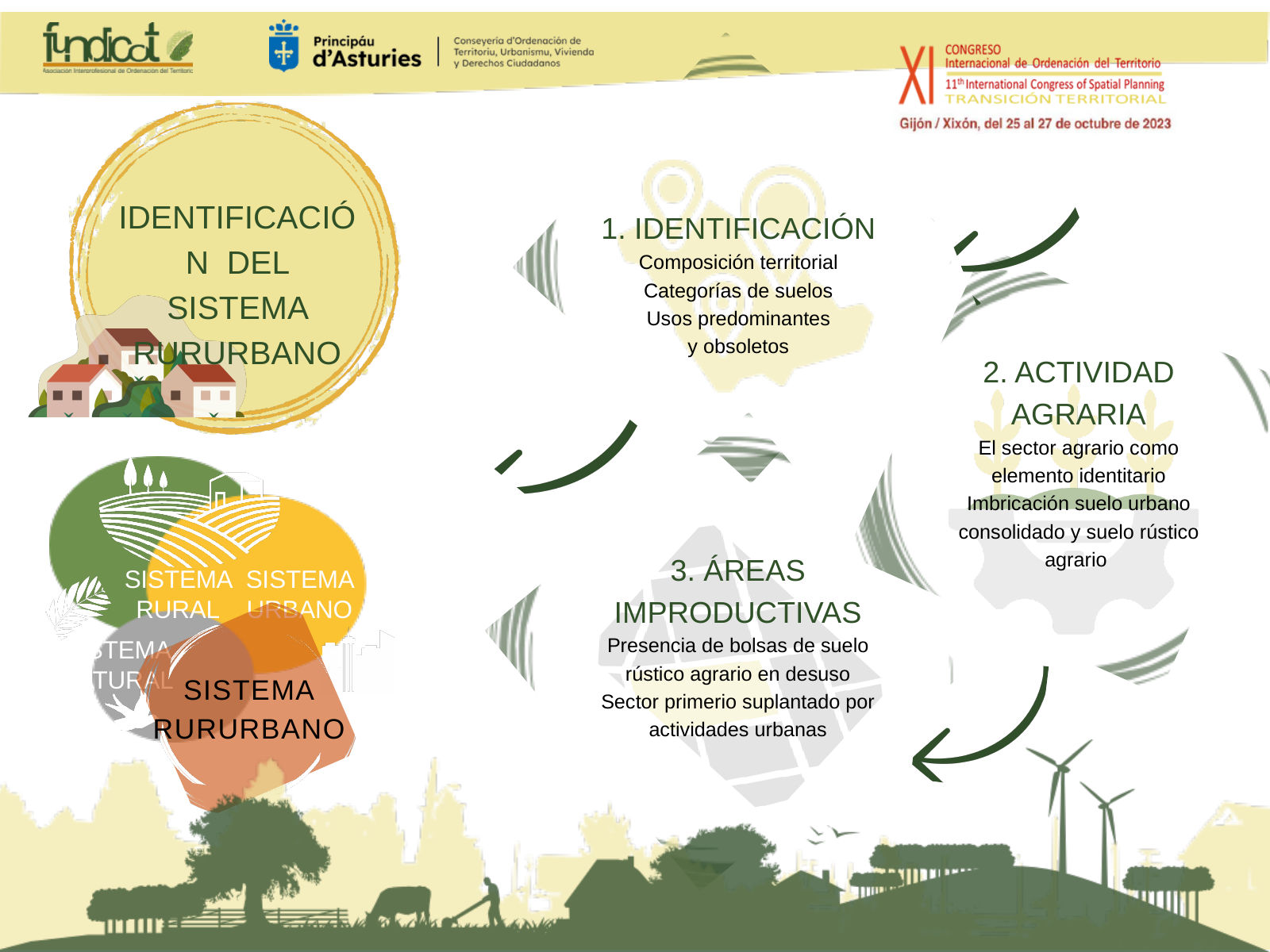

IDENTIFICACIÓN  DEL SISTEMA RURURBANO
1. IDENTIFICACIÓN
Composición territorial
Categorías de suelos
Usos predominantes
y obsoletos

2. ACTIVIDAD AGRARIA
El sector agrario como elemento identitario
Imbricación suelo urbano consolidado y suelo rústico agrario

SISTEMA RURAL
SISTEMA URBANO

SISTEMA NATURAL
SISTEMA RURURBANO

3. ÁREAS IMPRODUCTIVAS
Presencia de bolsas de suelo rústico agrario en desuso
Sector primerio suplantado por actividades urbanas